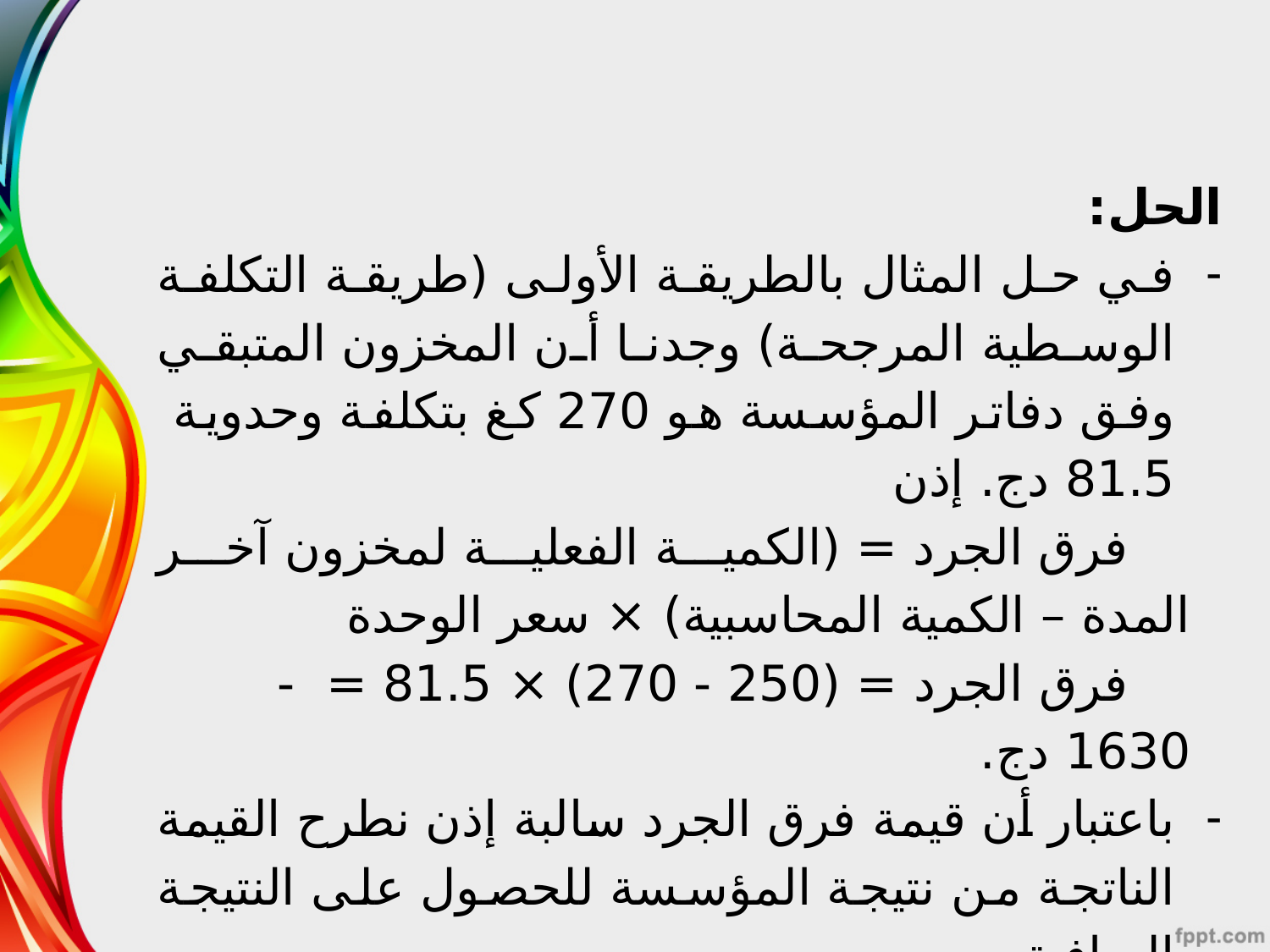

الحل:
في حل المثال بالطريقة الأولى (طريقة التكلفة الوسطية المرجحة) وجدنا أن المخزون المتبقي وفق دفاتر المؤسسة هو 270 كغ بتكلفة وحدوية  81.5 دج. إذن
    فرق الجرد = (الكمية الفعلية لمخزون آخر المدة – الكمية المحاسبية) × سعر الوحدة
    فرق الجرد = (250 - 270) × 81.5 =  -1630 دج.
باعتبار أن قيمة فرق الجرد سالبة إذن نطرح القيمة الناتجة من نتيجة المؤسسة للحصول على النتيجة الصافية.